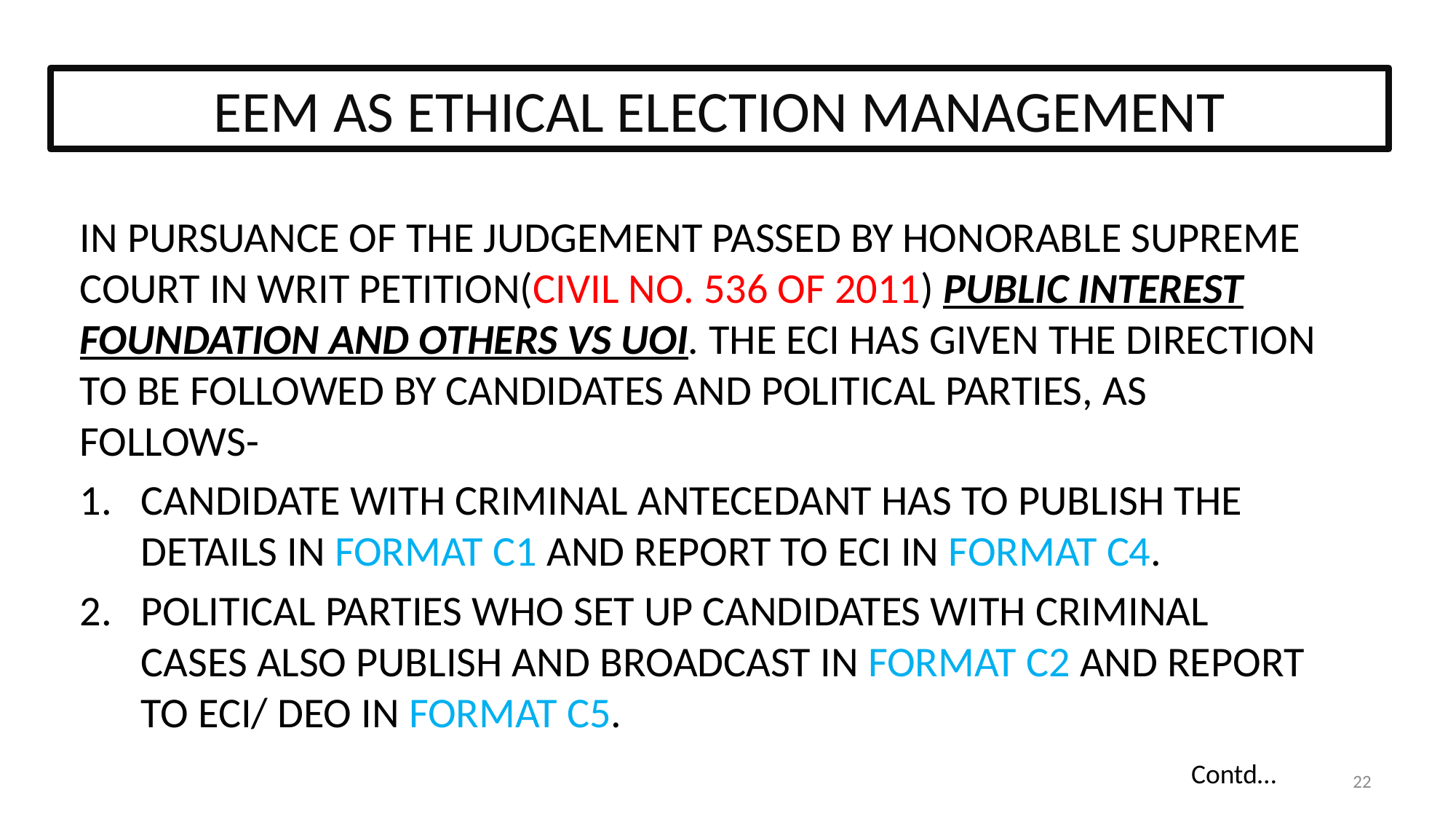

# EEM AS ETHICAL ELECTION MANAGEMENT
IN PURSUANCE OF THE JUDGEMENT PASSED BY HONORABLE SUPREME COURT IN WRIT PETITION(CIVIL NO. 536 OF 2011) PUBLIC INTEREST FOUNDATION AND OTHERS VS UOI. THE ECI HAS GIVEN THE DIRECTION TO BE FOLLOWED BY CANDIDATES AND POLITICAL PARTIES, AS FOLLOWS-
CANDIDATE WITH CRIMINAL ANTECEDANT HAS TO PUBLISH THE DETAILS IN FORMAT C1 AND REPORT TO ECI IN FORMAT C4.
POLITICAL PARTIES WHO SET UP CANDIDATES WITH CRIMINAL CASES ALSO PUBLISH AND BROADCAST IN FORMAT C2 AND REPORT TO ECI/ DEO IN FORMAT C5.

Contd…
22